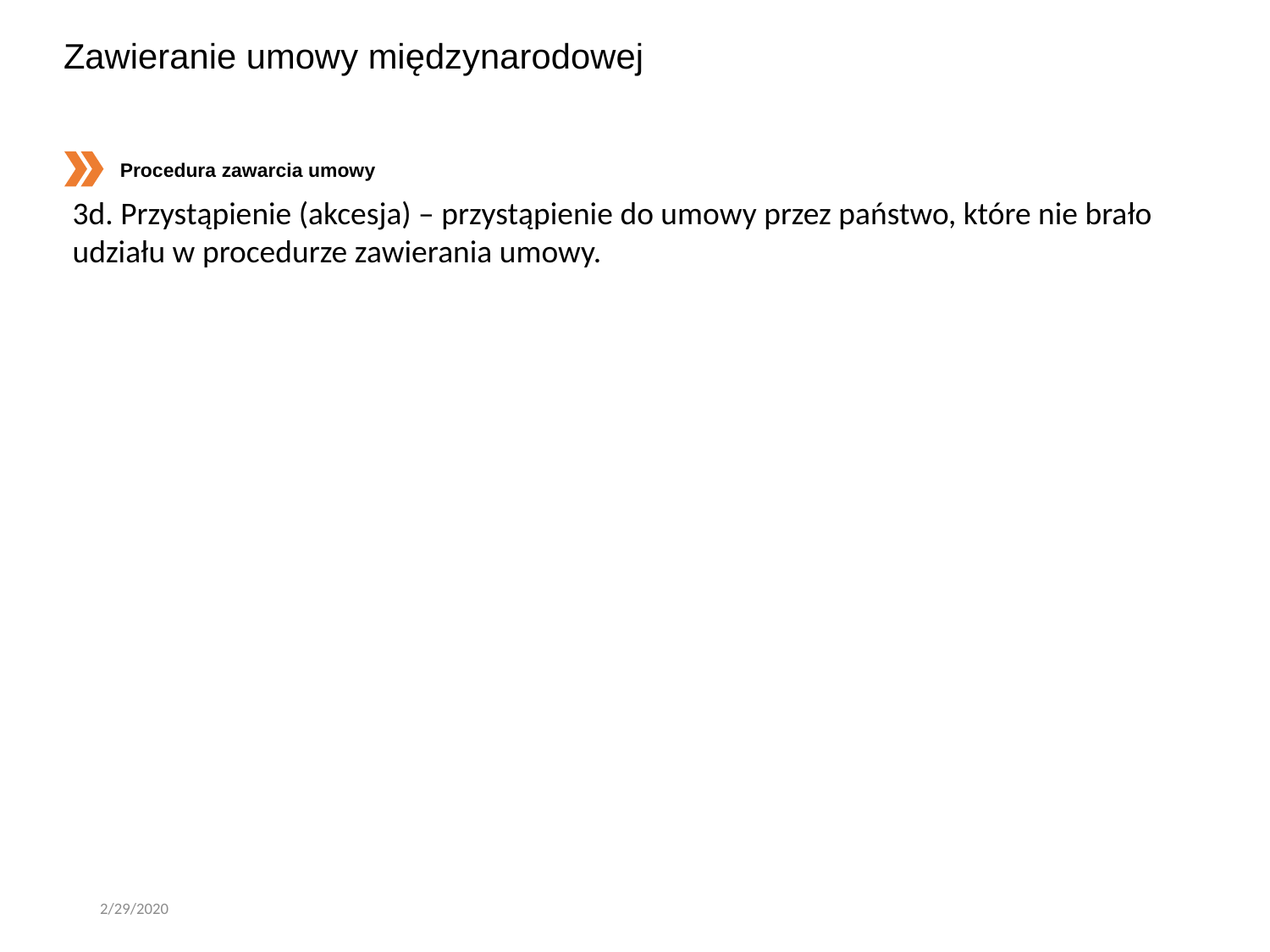

# Zawieranie umowy międzynarodowej

Procedura zawarcia umowy
3d. Przystąpienie (akcesja) – przystąpienie do umowy przez państwo, które nie brało udziału w procedurze zawierania umowy.

2/29/2020